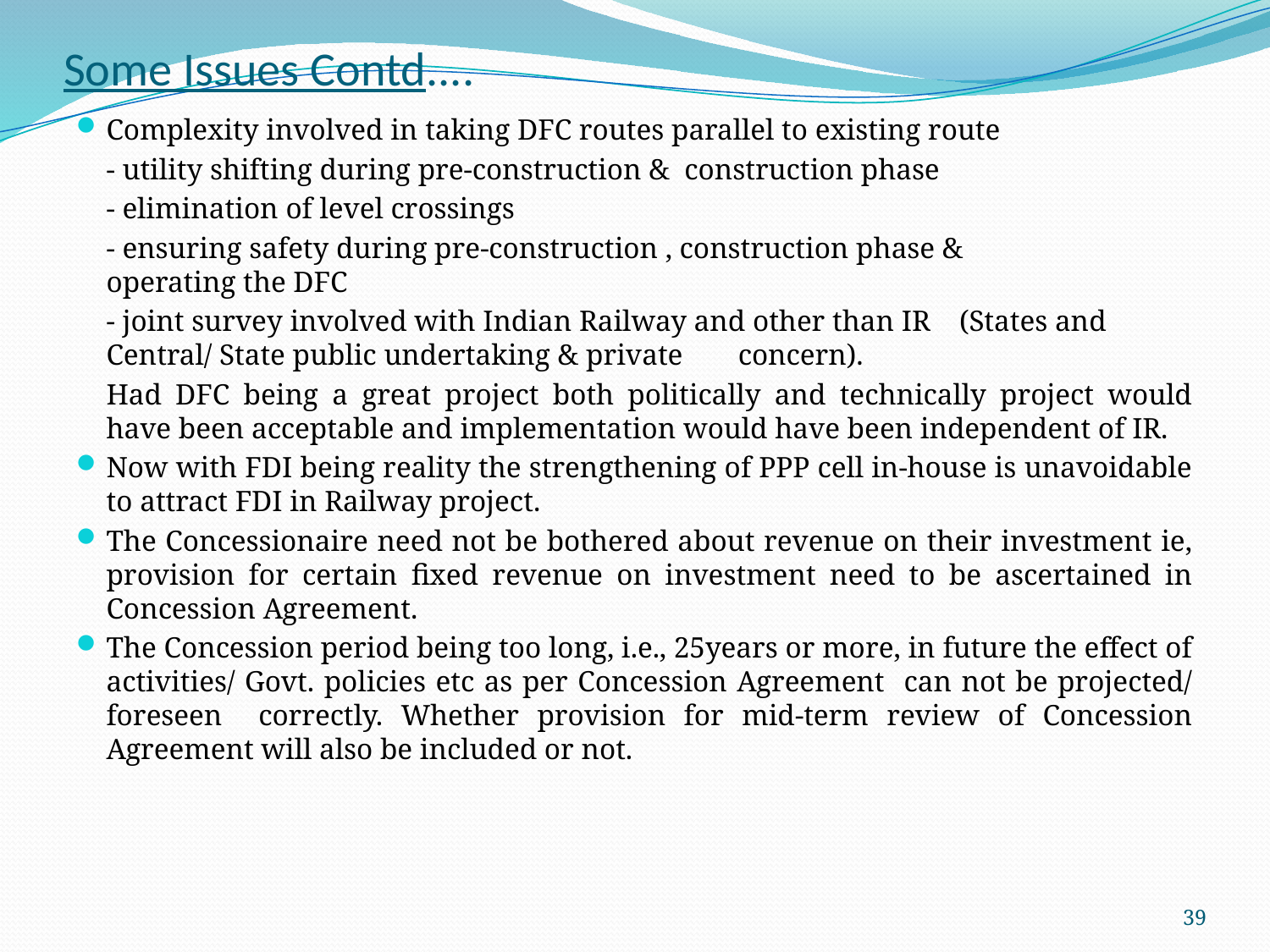

# Some Issues Contd....
Complexity involved in taking DFC routes parallel to existing route
		- utility shifting during pre-construction &  construction phase
		- elimination of level crossings
		- ensuring safety during pre-construction , construction phase & 	     	   operating the DFC
		- joint survey involved with Indian Railway and other than IR 	  (States and 	  Central/ State public undertaking & private 	   concern).
			Had DFC being a great project both politically and technically project would have been acceptable and implementation would have been independent of IR.
Now with FDI being reality the strengthening of PPP cell in-house is unavoidable to attract FDI in Railway project.
The Concessionaire need not be bothered about revenue on their investment ie, provision for certain fixed revenue on investment need to be ascertained in Concession Agreement.
The Concession period being too long, i.e., 25years or more, in future the effect of activities/ Govt. policies etc as per Concession Agreement  can not be projected/ foreseen  correctly. Whether provision for mid-term review of Concession Agreement will also be included or not.

39